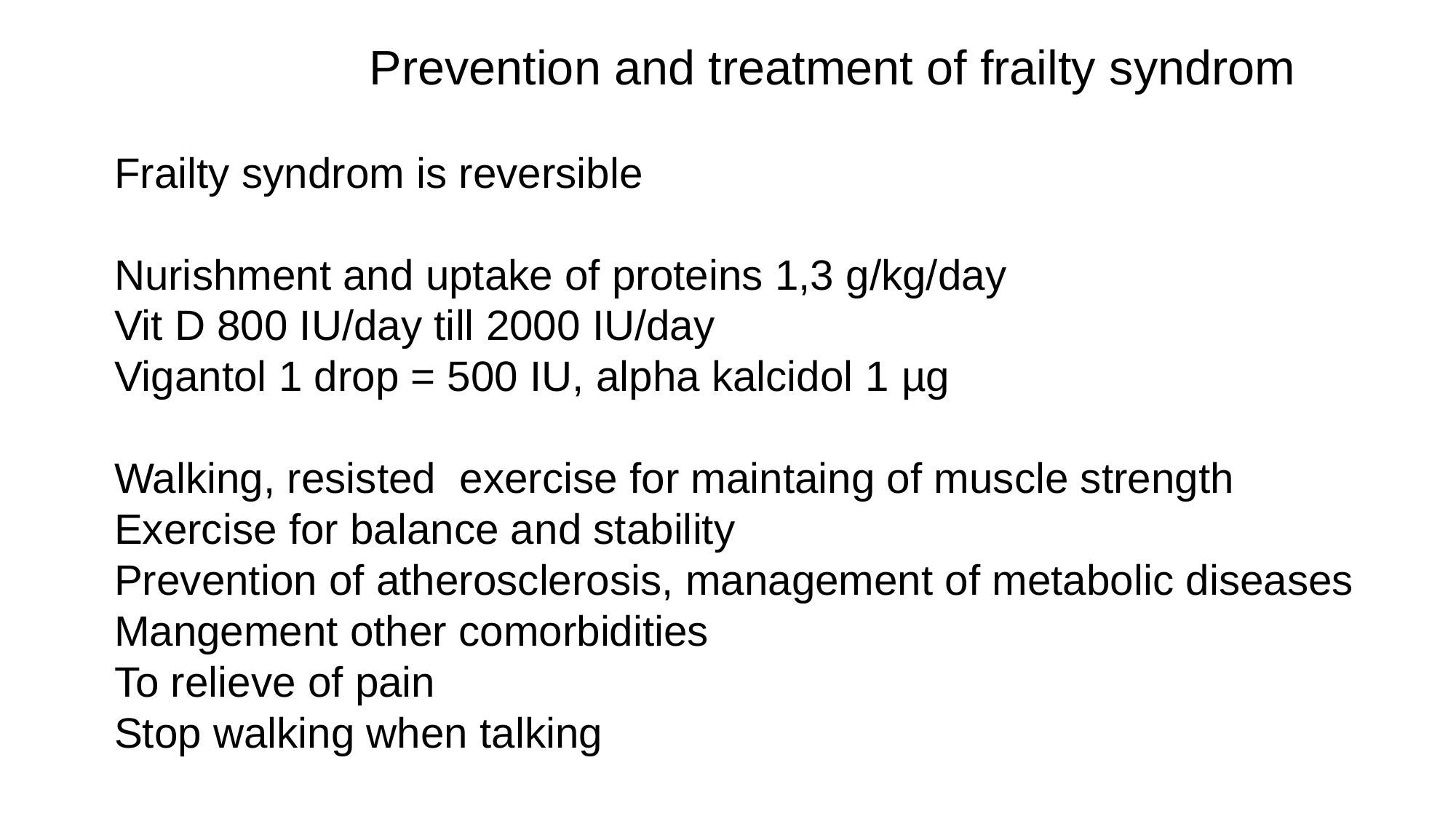

Prevention and treatment of frailty syndrom
Frailty syndrom is reversible

Nurishment and uptake of proteins 1,3 g/kg/day
Vit D 800 IU/day till 2000 IU/day
Vigantol 1 drop = 500 IU, alpha kalcidol 1 µg

Walking, resisted  exercise for maintaing of muscle strength
Exercise for balance and stability
Prevention of atherosclerosis, management of metabolic diseases
Mangement other comorbidities
To relieve of pain
Stop walking when talking